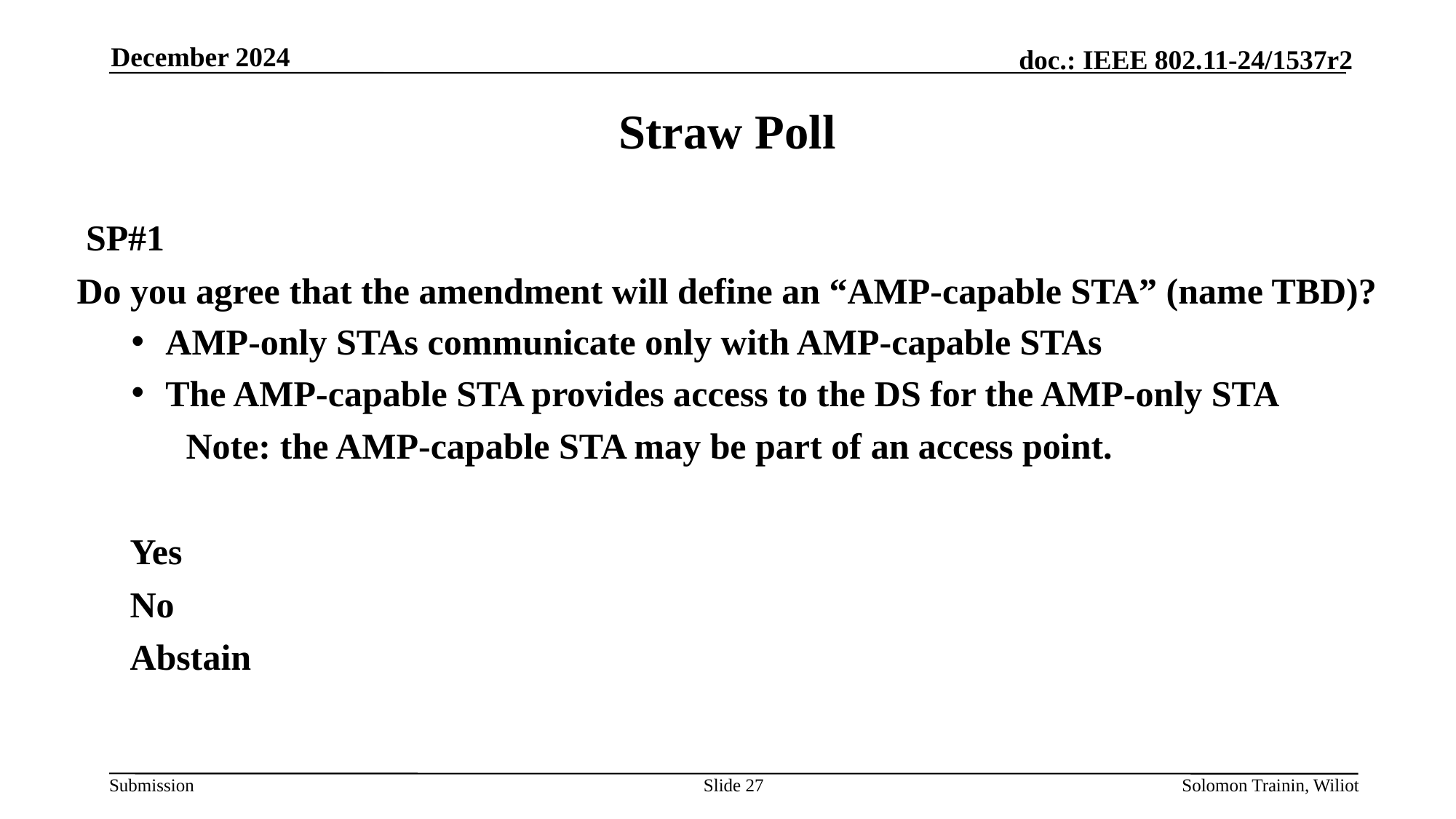

December 2024
# Straw Poll
 SP#1
Do you agree that the amendment will define an “AMP-capable STA” (name TBD)?
AMP-only STAs communicate only with AMP-capable STAs
The AMP-capable STA provides access to the DS for the AMP-only STA
	Note: the AMP-capable STA may be part of an access point.

Yes
No
Abstain
Slide 27
Solomon Trainin, Wiliot